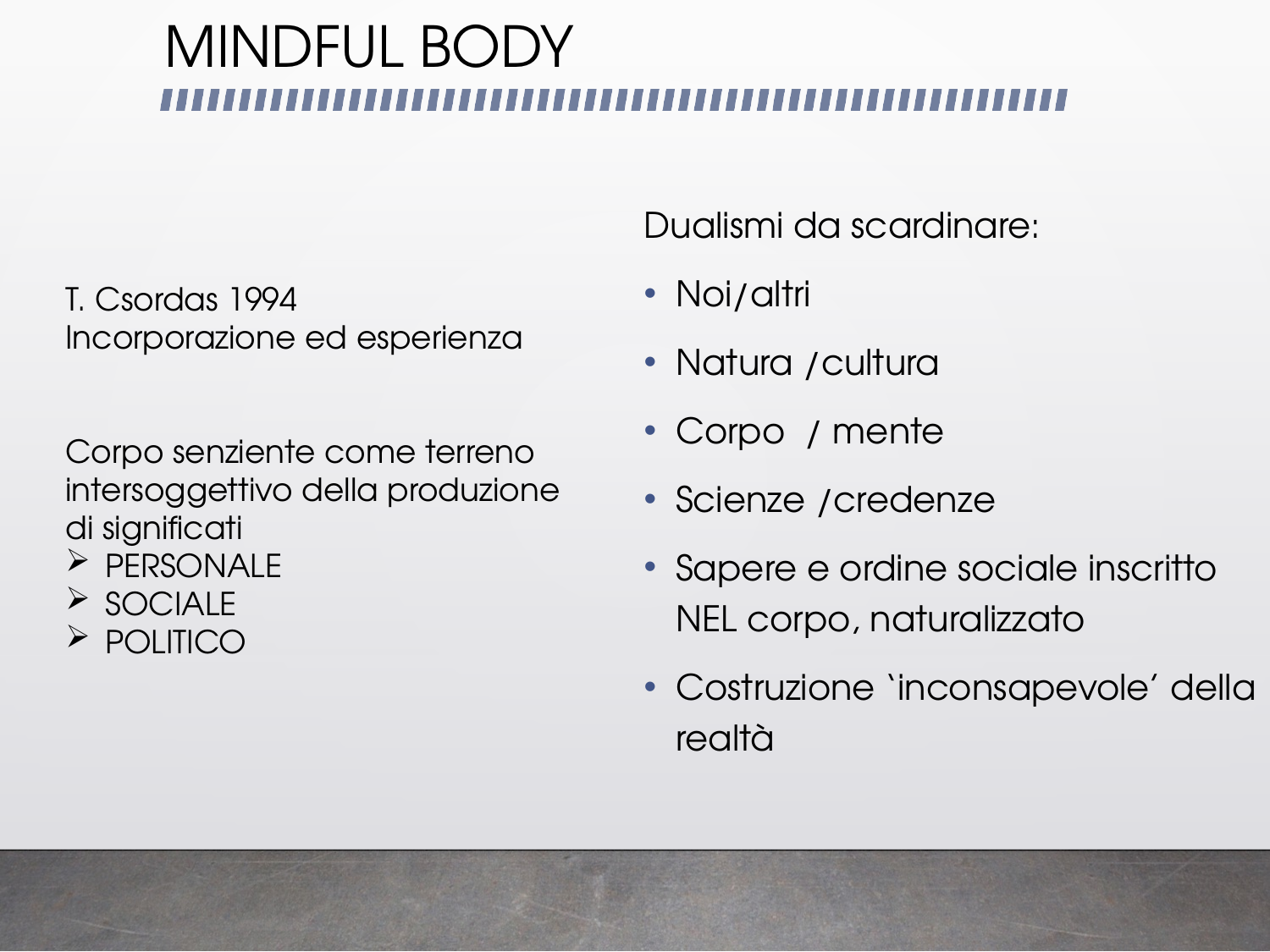

# MINDFUL BODY
Dualismi da scardinare:
Noi/altri
Natura /cultura
Corpo  / mente
Scienze /credenze
Sapere e ordine sociale inscritto NEL corpo, naturalizzato
Costruzione ‘inconsapevole’ della realtà

T. Csordas 1994
Incorporazione ed esperienza

Corpo senziente come terreno intersoggettivo della produzione di significati
PERSONALE
SOCIALE
POLITICO